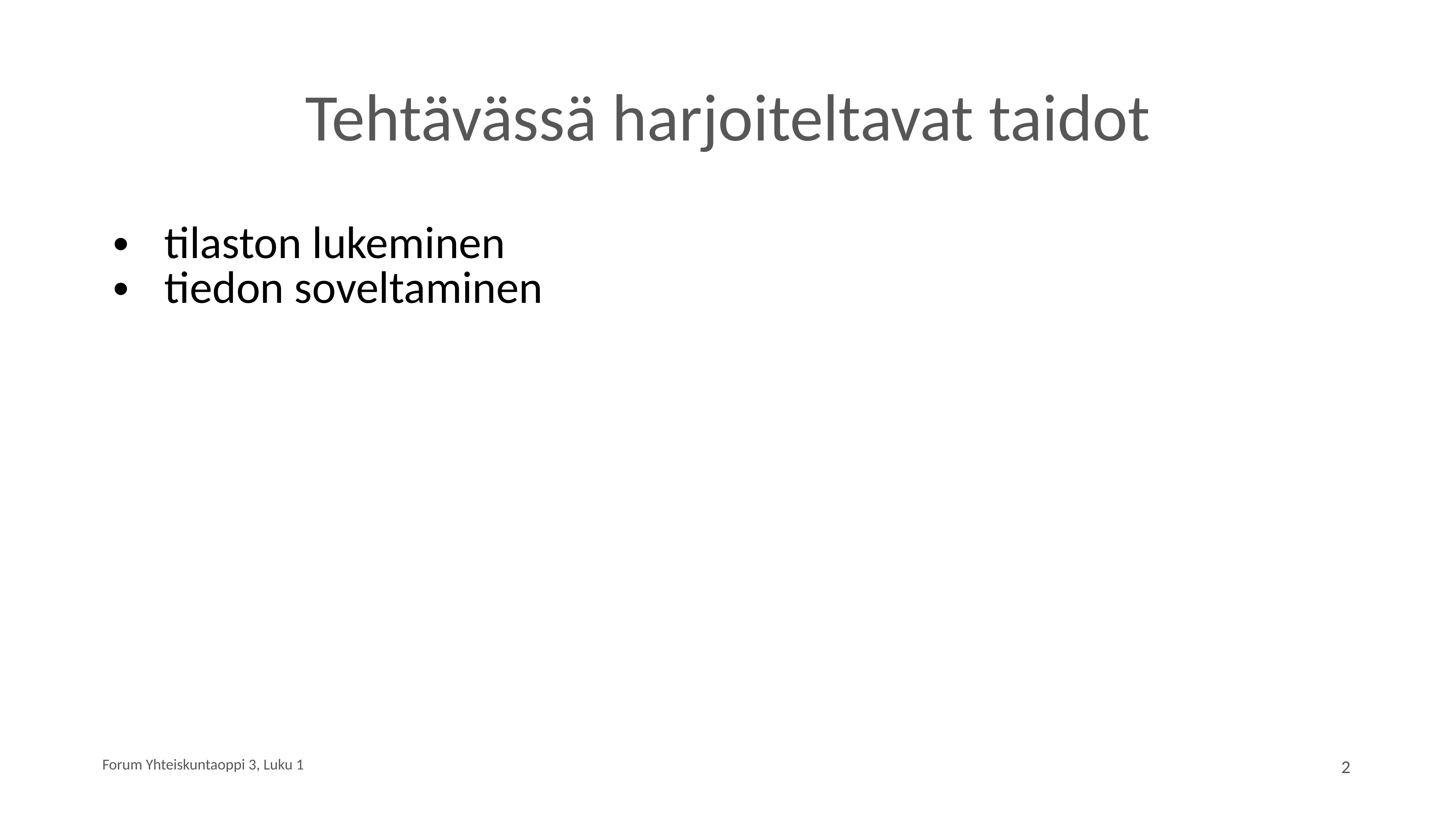

# Tehtävässä harjoiteltavat taidot
tilaston lukeminen
tiedon soveltaminen
Forum Yhteiskuntaoppi 3, Luku 1
2